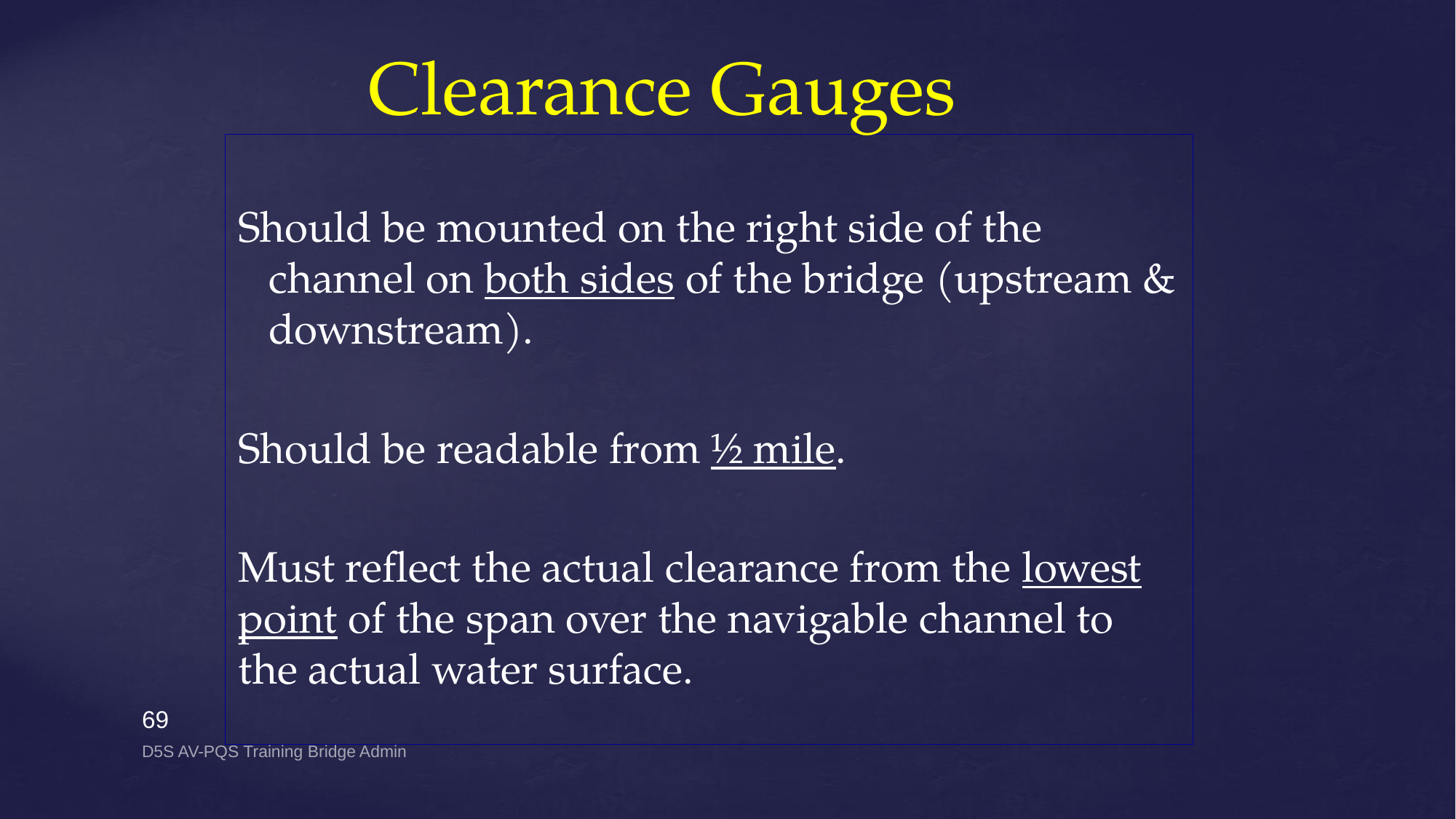

# Clearance Gauges

Should be mounted on the right side of the channel on both sides of the bridge (upstream & downstream).

Should be readable from ½ mile.

Must reflect the actual clearance from the lowest point of the span over the navigable channel to the actual water surface.
69
D5S AV-PQS Training Bridge Admin